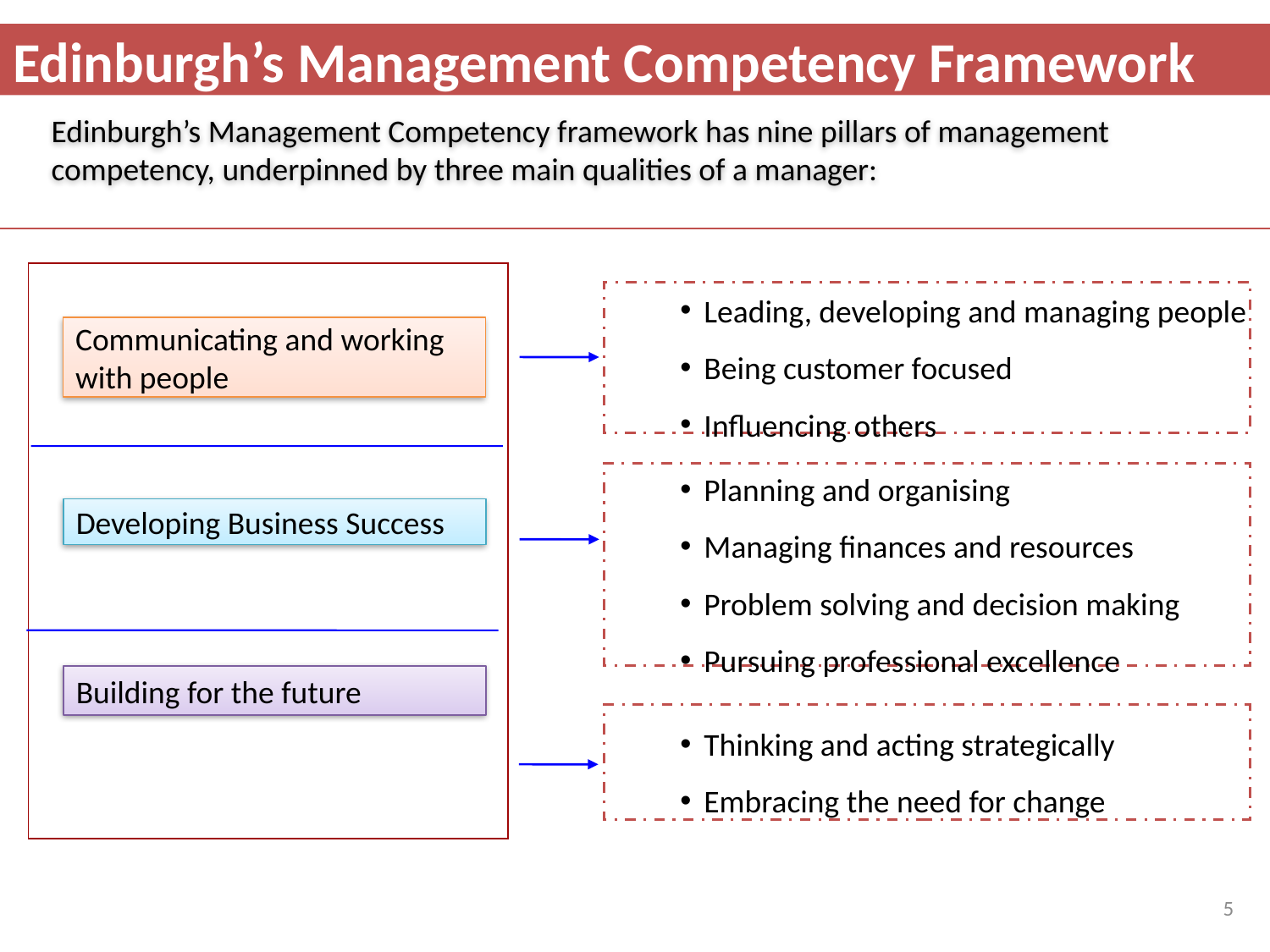

# Edinburgh’s Management Competency Framework
Edinburgh’s Management Competency Framework
Edinburgh’s Management Competency framework has nine pillars of management competency, underpinned by three main qualities of a manager:

Leading, developing and managing people
Being customer focused
Influencing others
Communicating and working
with people

Planning and organising
Managing finances and resources
Problem solving and decision making
Pursuing professional excellence
Developing Business Success

Building for the future
Thinking and acting strategically
Embracing the need for change

5